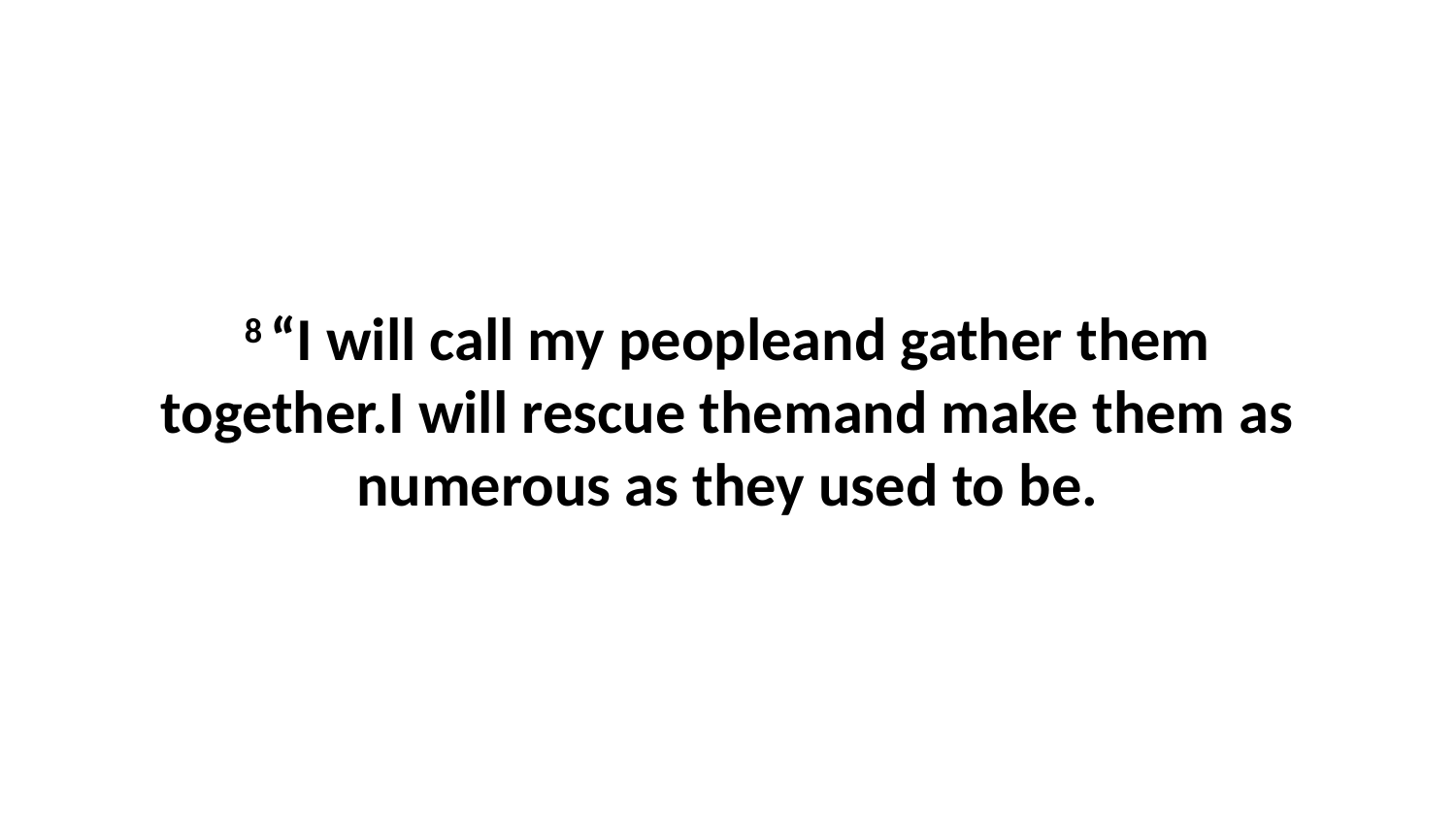

8 “I will call my peopleand gather them together.I will rescue themand make them as numerous as they used to be.